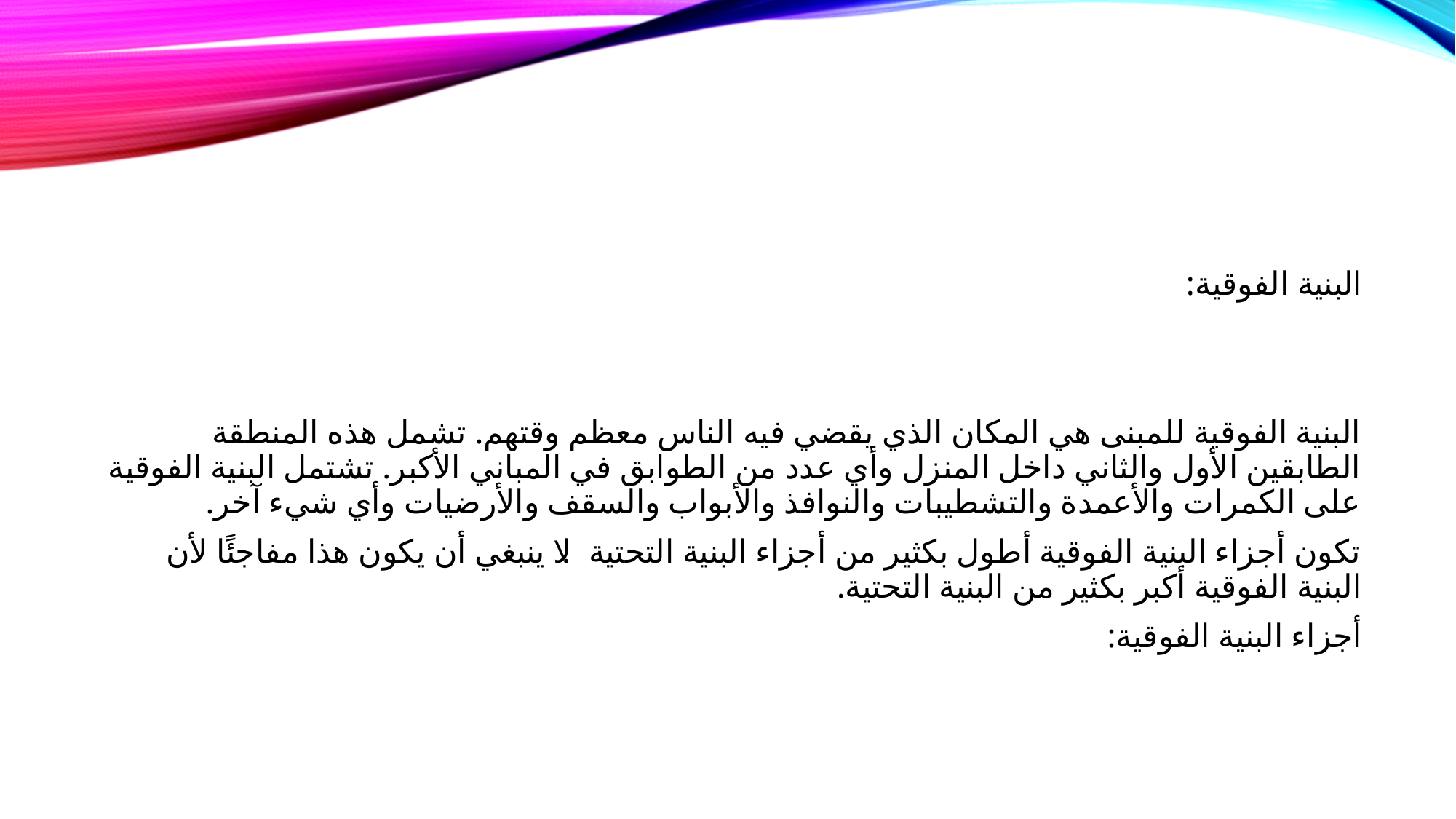

البنية الفوقية:

البنية الفوقية للمبنى هي المكان الذي يقضي فيه الناس معظم وقتهم. تشمل هذه المنطقة الطابقين الأول والثاني داخل المنزل وأي عدد من الطوابق في المباني الأكبر. تشتمل البنية الفوقية على الكمرات والأعمدة والتشطيبات والنوافذ والأبواب والسقف والأرضيات وأي شيء آخر.
تكون أجزاء البنية الفوقية أطول بكثير من أجزاء البنية التحتية. لا ينبغي أن يكون هذا مفاجئًا لأن البنية الفوقية أكبر بكثير من البنية التحتية.
أجزاء البنية الفوقية: